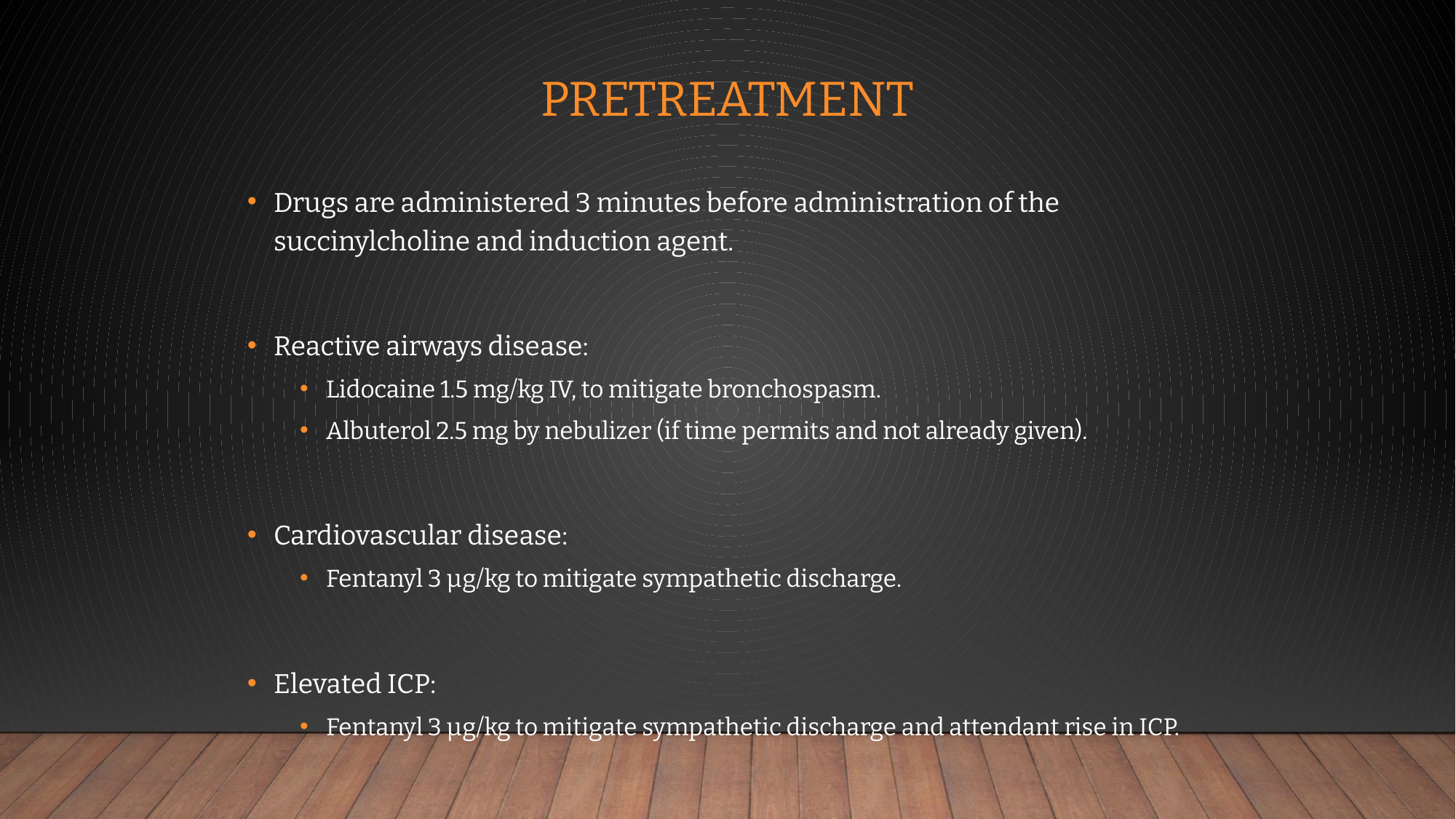

# Pretreatment
Drugs are administered 3 minutes before administration of the succinylcholine and induction agent.

Reactive airways disease:
Lidocaine 1.5 mg/kg IV, to mitigate bronchospasm.
Albuterol 2.5 mg by nebulizer (if time permits and not already given).

Cardiovascular disease:
Fentanyl 3 μg/kg to mitigate sympathetic discharge.

Elevated ICP:
Fentanyl 3 μg/kg to mitigate sympathetic discharge and attendant rise in ICP.